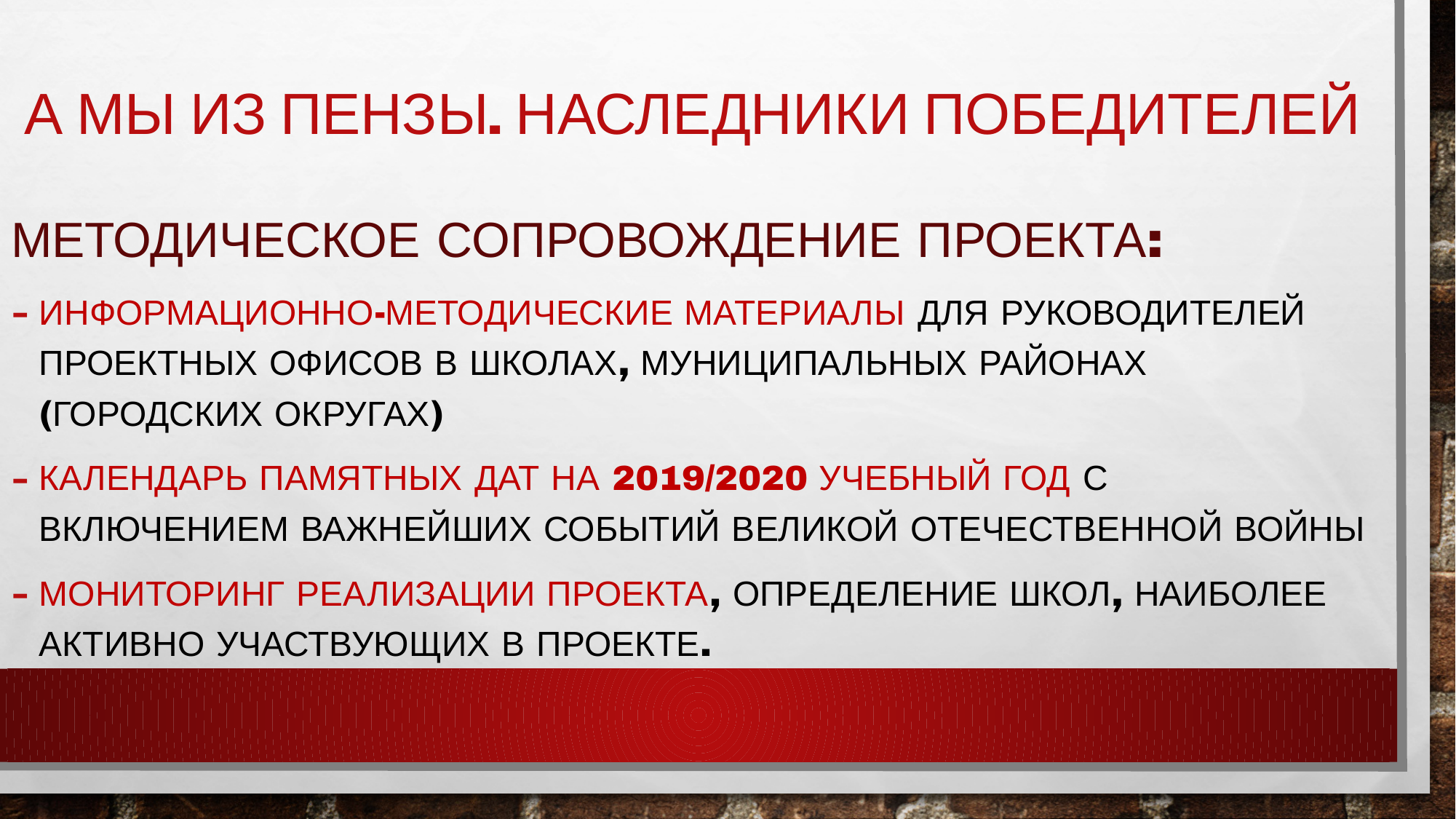

# А мы из Пензы. Наследники Победителей
Методическое сопровождение проекта:
информационно-методические материалы для руководителей проектных офисов в школах, муниципальных районах (городских округах)
Календарь памятных дат на 2019/2020 учебный год с включением важнейших событий Великой отечественной войны
Мониторинг реализации проекта, определение школ, наиболее активно участвующих в проекте.